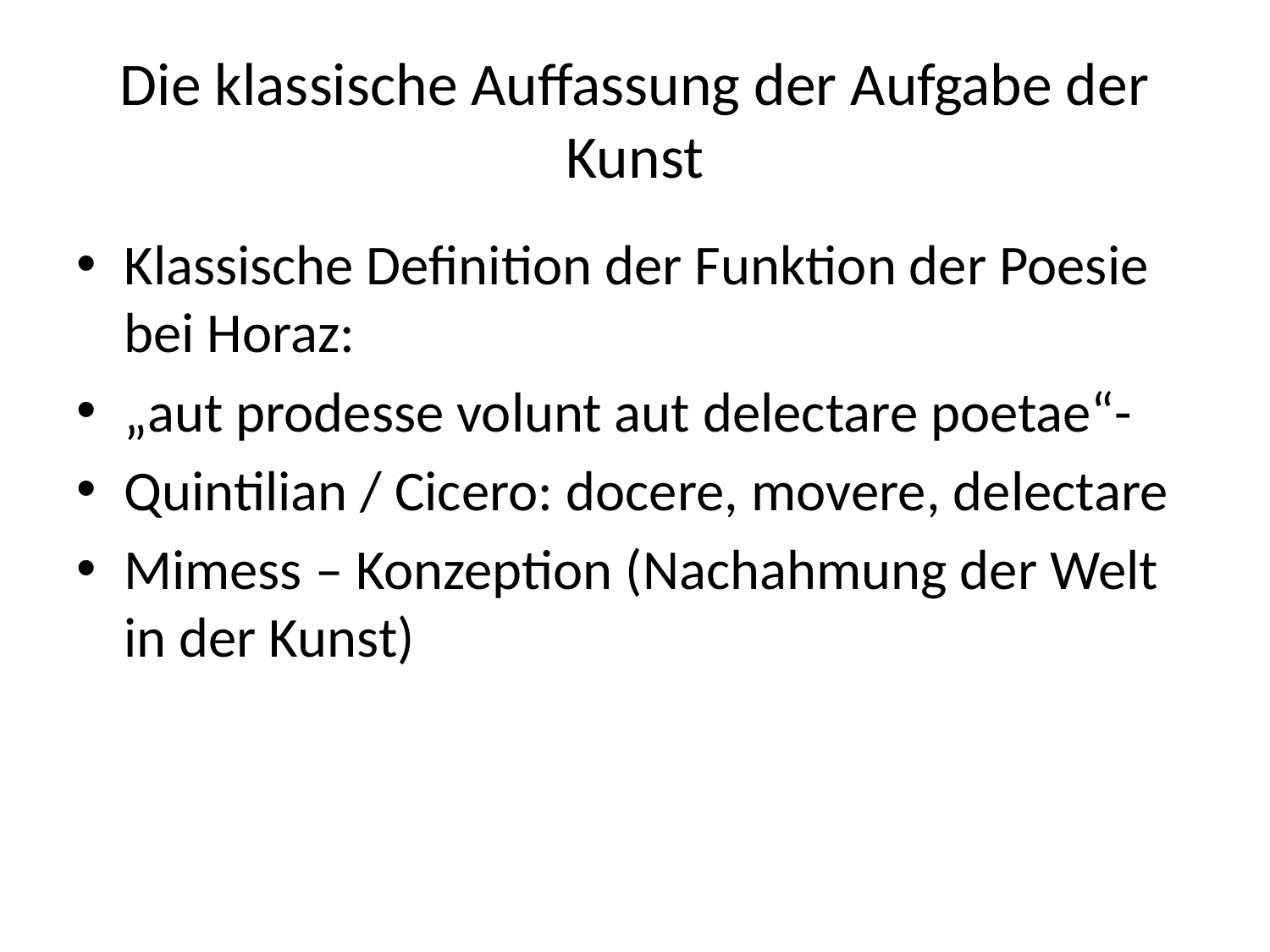

# Die klassische Auffassung der Aufgabe der Kunst
Klassische Definition der Funktion der Poesie bei Horaz:
„aut prodesse volunt aut delectare poetae“-
Quintilian / Cicero: docere, movere, delectare
Mimess – Konzeption (Nachahmung der Welt in der Kunst)